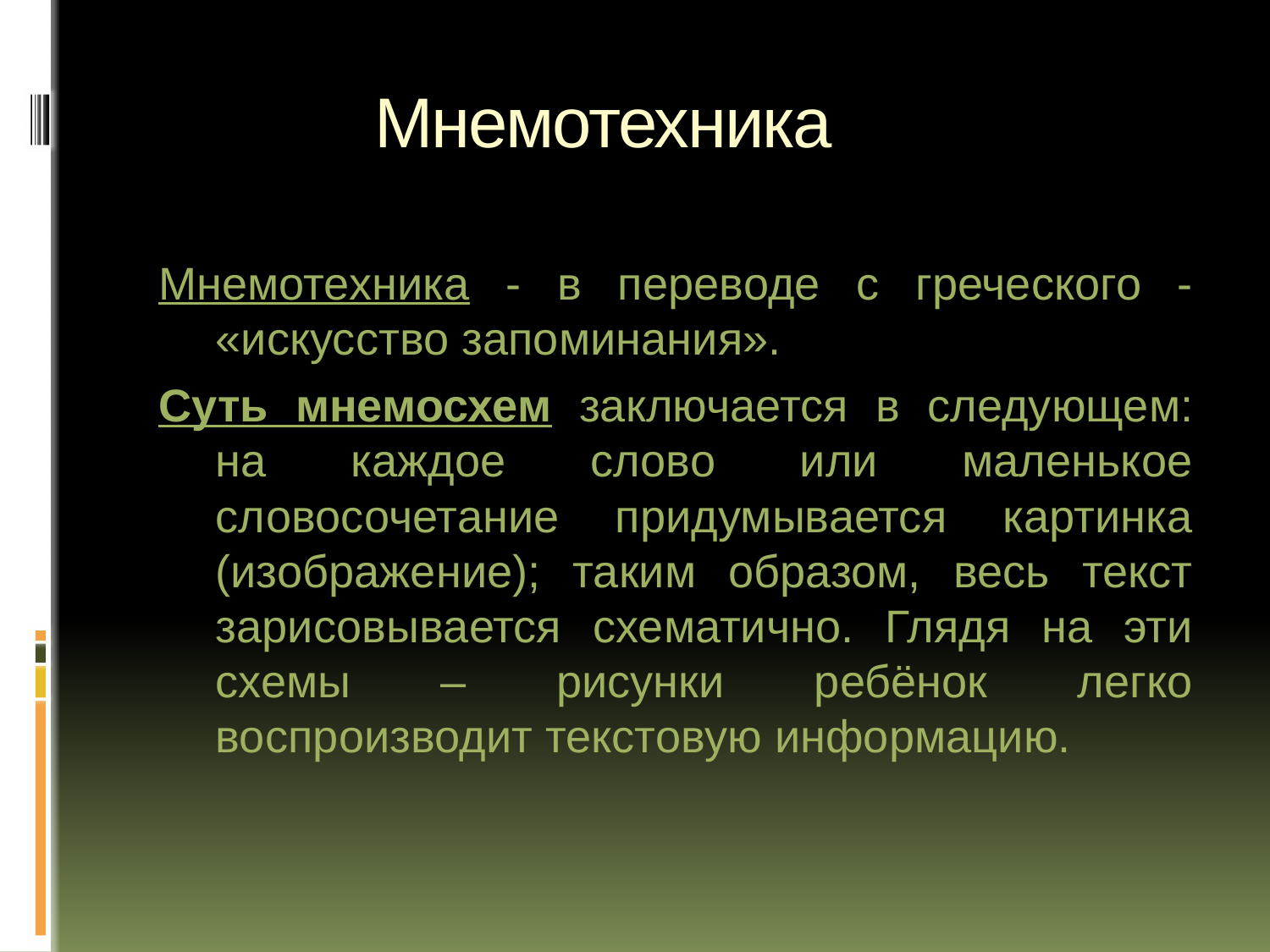

# Мнемотехника
Мнемотехника - в переводе с греческого - «искусство запоминания».
Суть мнемосхем заключается в следующем: на каждое слово или маленькое словосочетание придумывается картинка (изображение); таким образом, весь текст зарисовывается схематично. Глядя на эти схемы – рисунки ребёнок легко воспроизводит текстовую информацию.